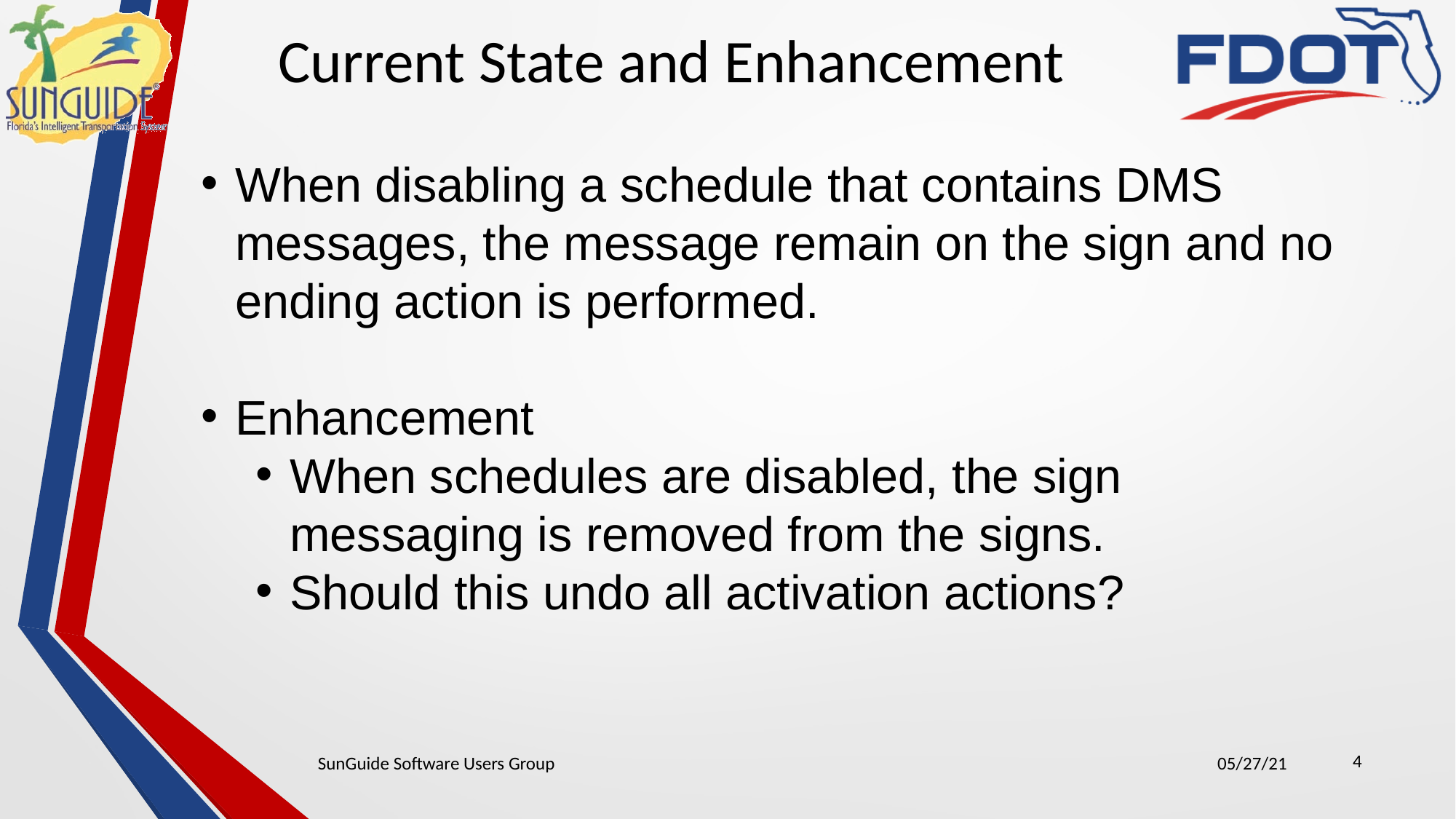

Current State and Enhancement
When disabling a schedule that contains DMS messages, the message remain on the sign and no ending action is performed.

Enhancement
When schedules are disabled, the sign messaging is removed from the signs.
Should this undo all activation actions?
4
SunGuide Software Users Group
05/27/21